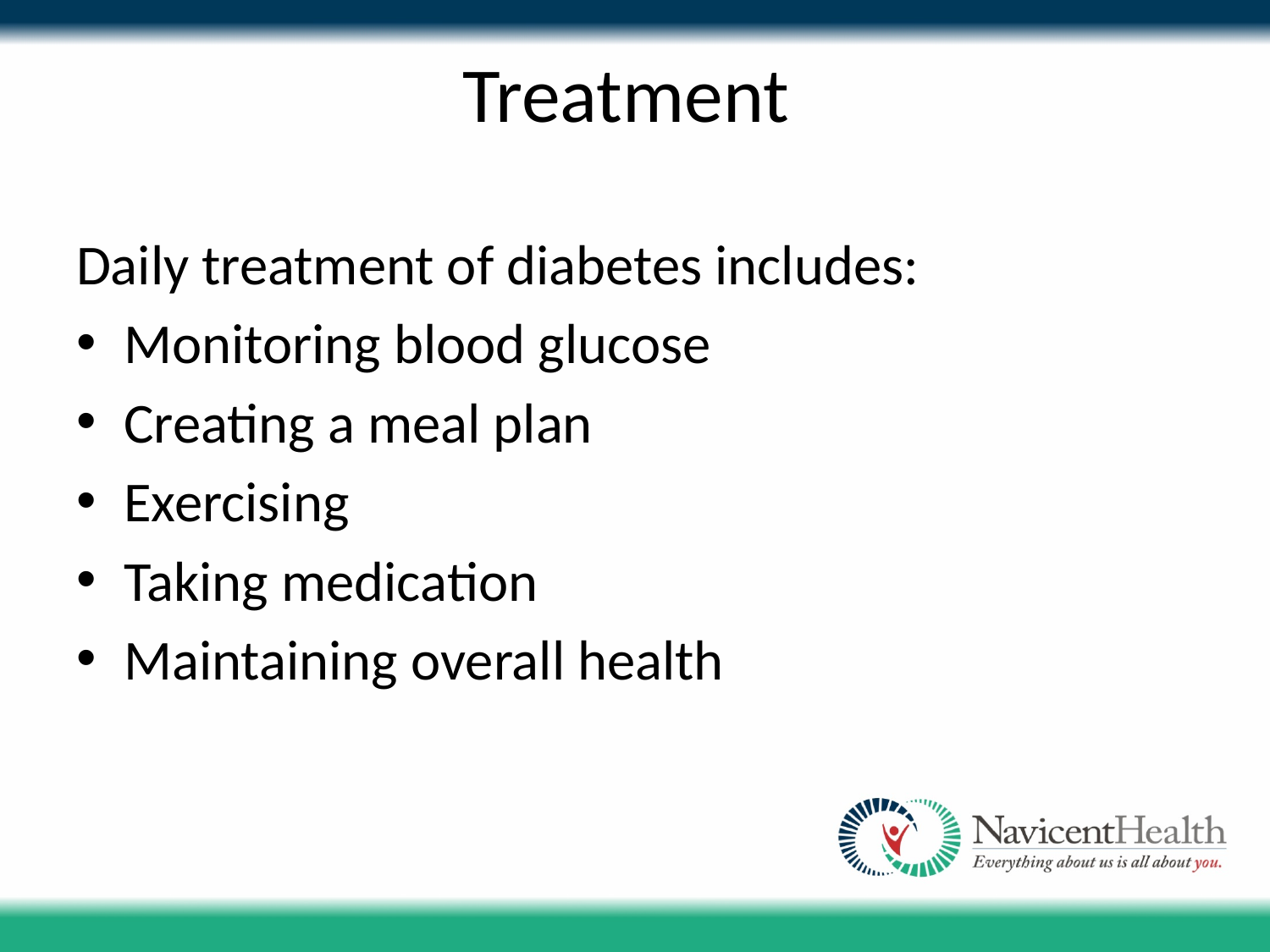

# Treatment
Daily treatment of diabetes includes:
Monitoring blood glucose
Creating a meal plan
Exercising
Taking medication
Maintaining overall health